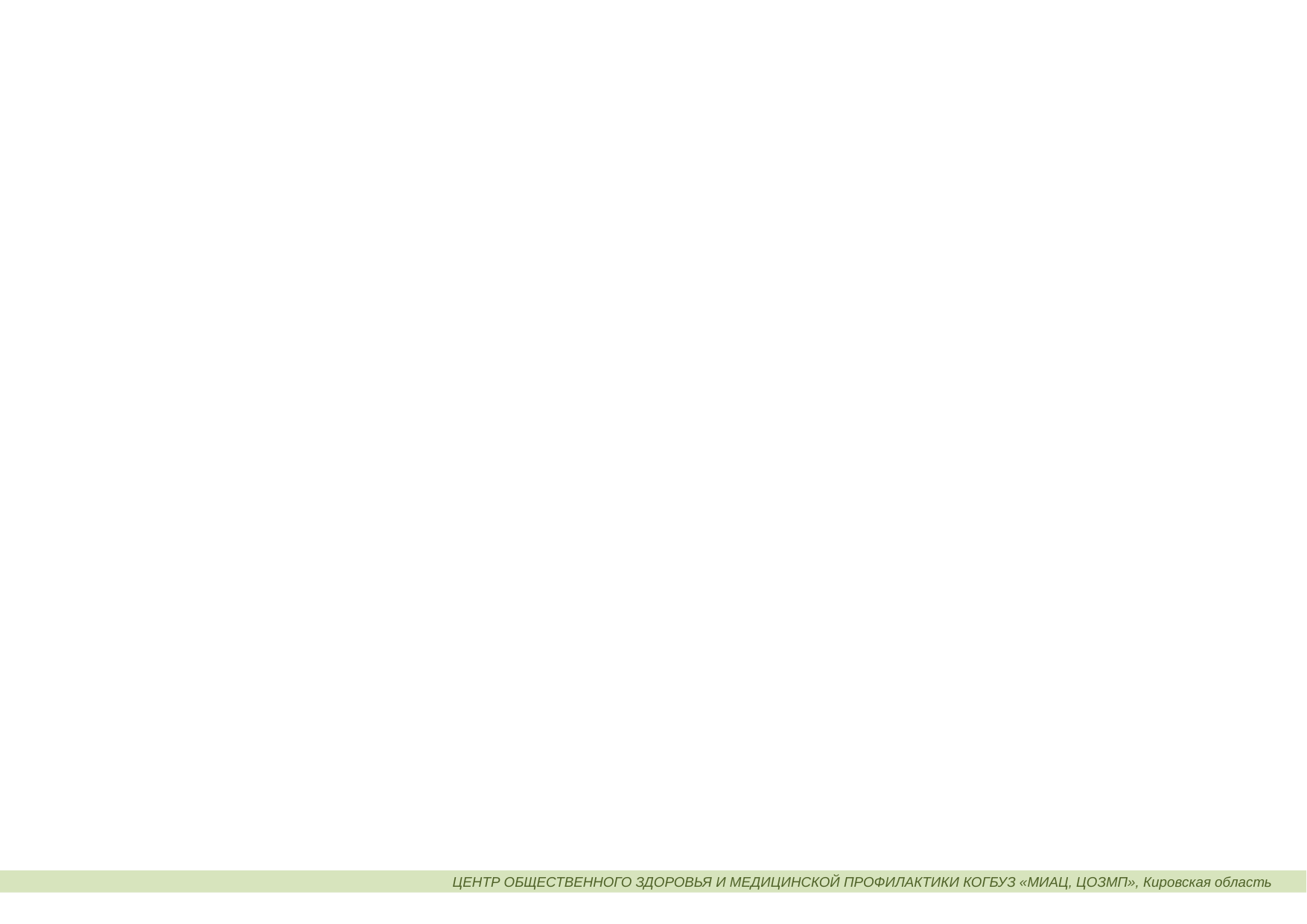

ЦЕНТР ОБЩЕСТВЕННОГО ЗДОРОВЬЯ И МЕДИЦИНСКОЙ ПРОФИЛАКТИКИ КОГБУЗ «МИАЦ, ЦОЗМП», Кировская область